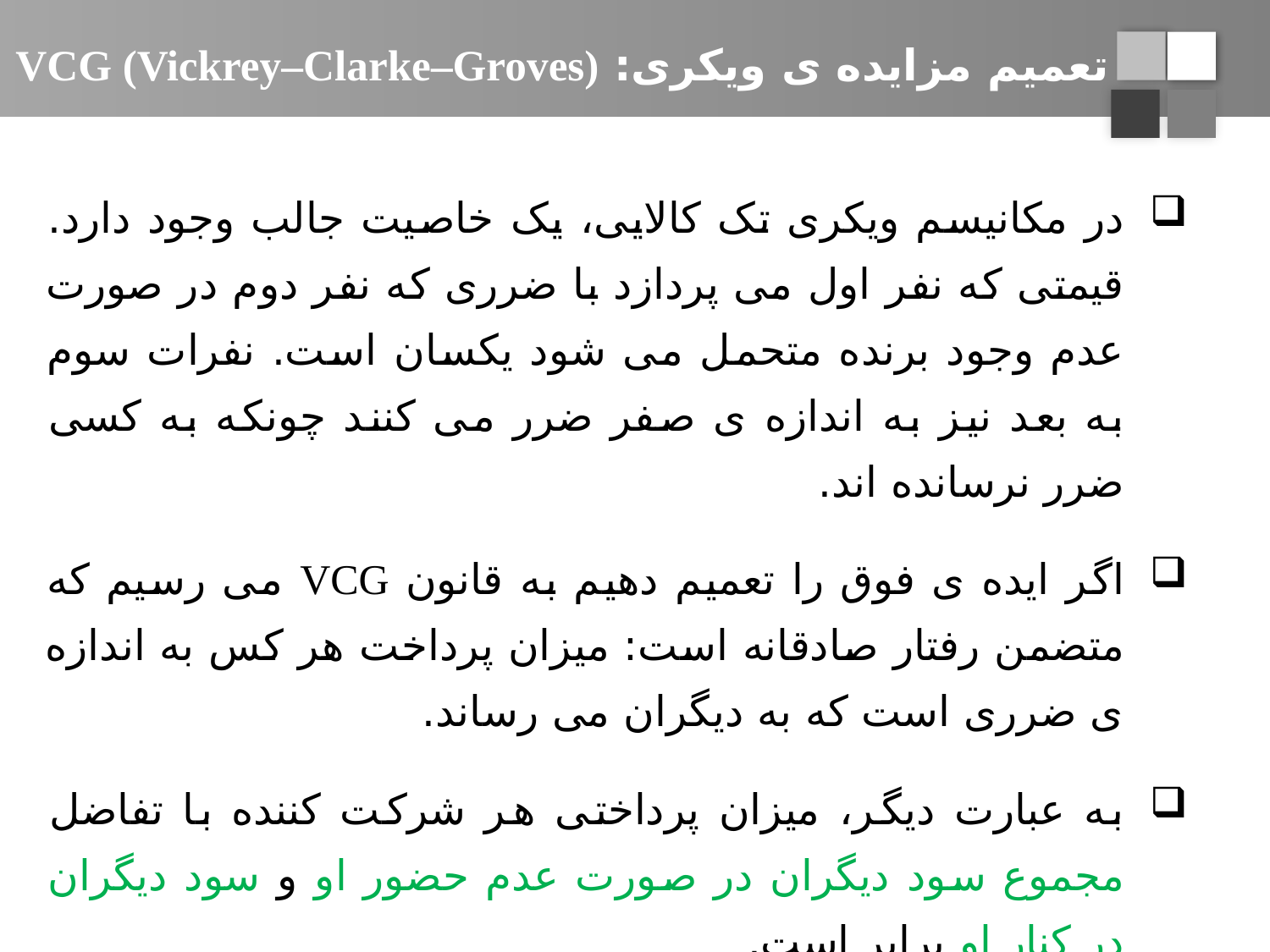

# تعمیم مزایده ی ویکری: VCG (Vickrey–Clarke–Groves)
در مکانیسم ویکری تک کالایی، یک خاصیت جالب وجود دارد. قیمتی که نفر اول می پردازد با ضرری که نفر دوم در صورت عدم وجود برنده متحمل می شود یکسان است. نفرات سوم به بعد نیز به اندازه ی صفر ضرر می کنند چونکه به کسی ضرر نرسانده اند.
اگر ایده ی فوق را تعمیم دهیم به قانون VCG می رسیم که متضمن رفتار صادقانه است: میزان پرداخت هر کس به اندازه ی ضرری است که به دیگران می رساند.
به عبارت دیگر، میزان پرداختی هر شرکت کننده با تفاضل مجموع سود دیگران در صورت عدم حضور او و سود دیگران در کنار او برابر است.